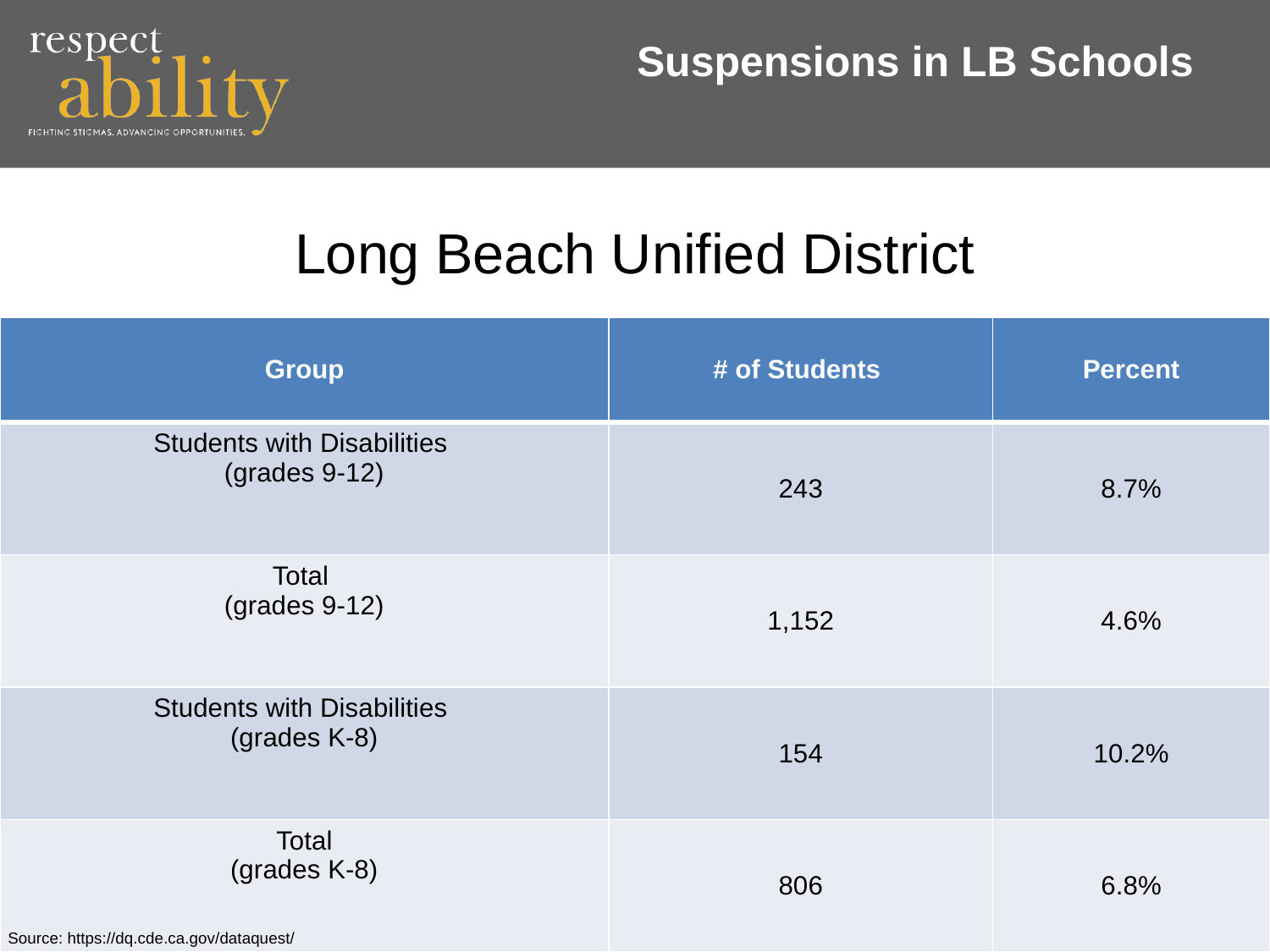

# Suspensions in LB Schools
Long Beach Unified District
| Group | # of Students | Percent |
| --- | --- | --- |
| Students with Disabilities (grades 9-12) | 243 | 8.7% |
| Total (grades 9-12) | 1,152 | 4.6% |
| Students with Disabilities (grades K-8) | 154 | 10.2% |
| Total (grades K-8) | 806 | 6.8% |
Source: https://dq.cde.ca.gov/dataquest/